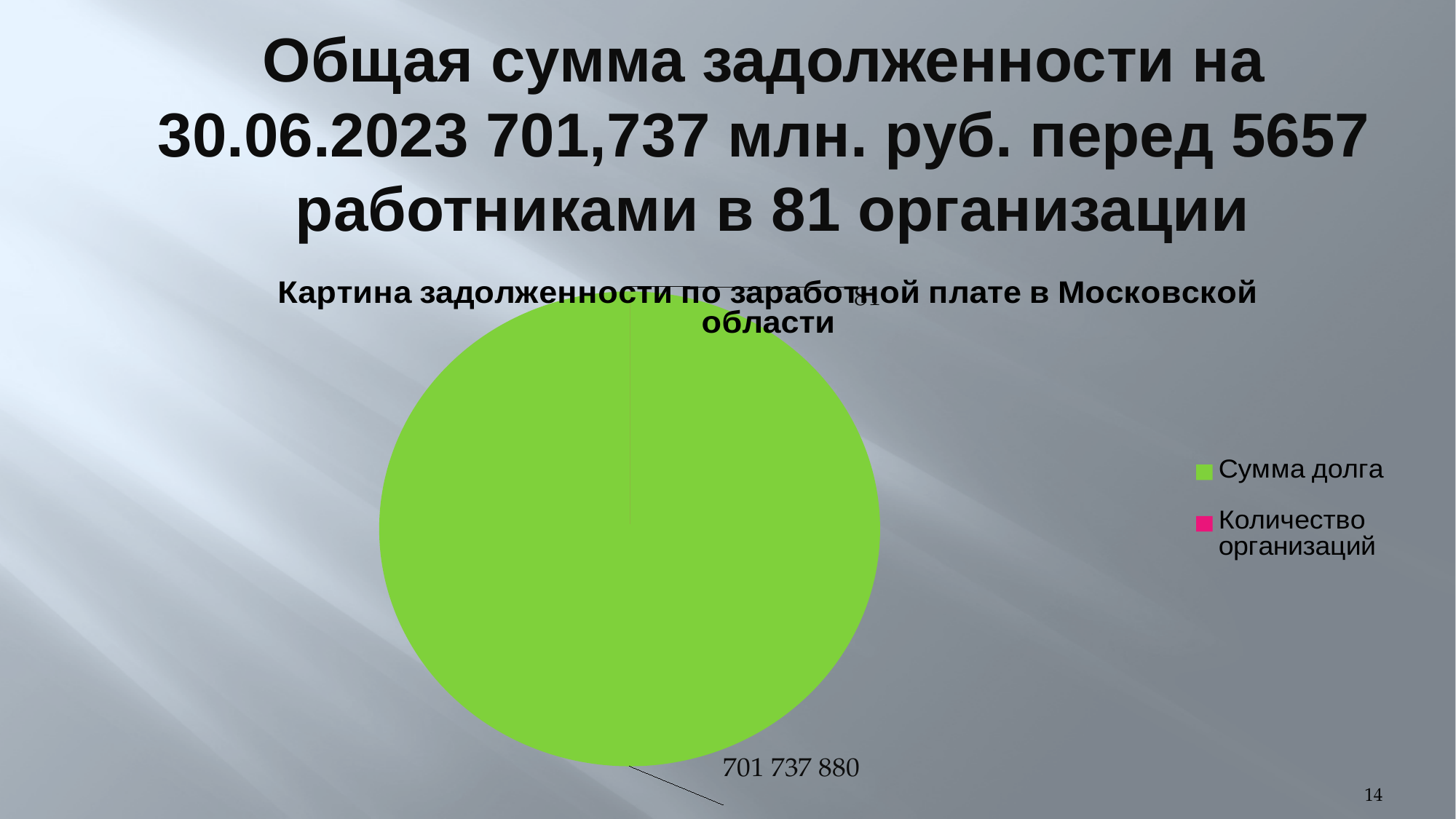

# Общая сумма задолженности на 30.06.2023 701,737 млн. руб. перед 5657  работниками в 81 организации

[unsupported chart]

14